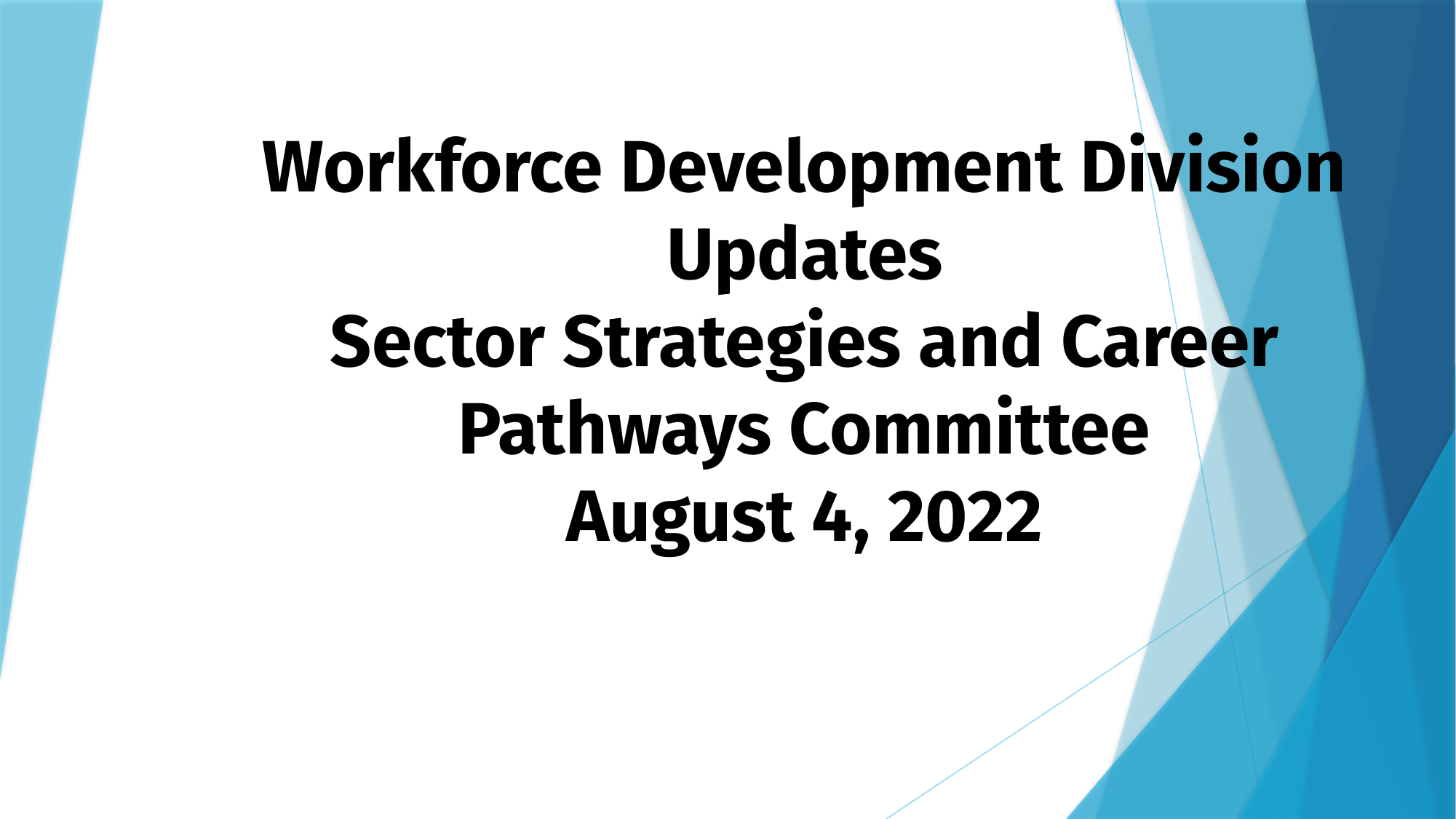

Workforce Development Division Updates
Sector Strategies and Career Pathways Committee
August 4, 2022